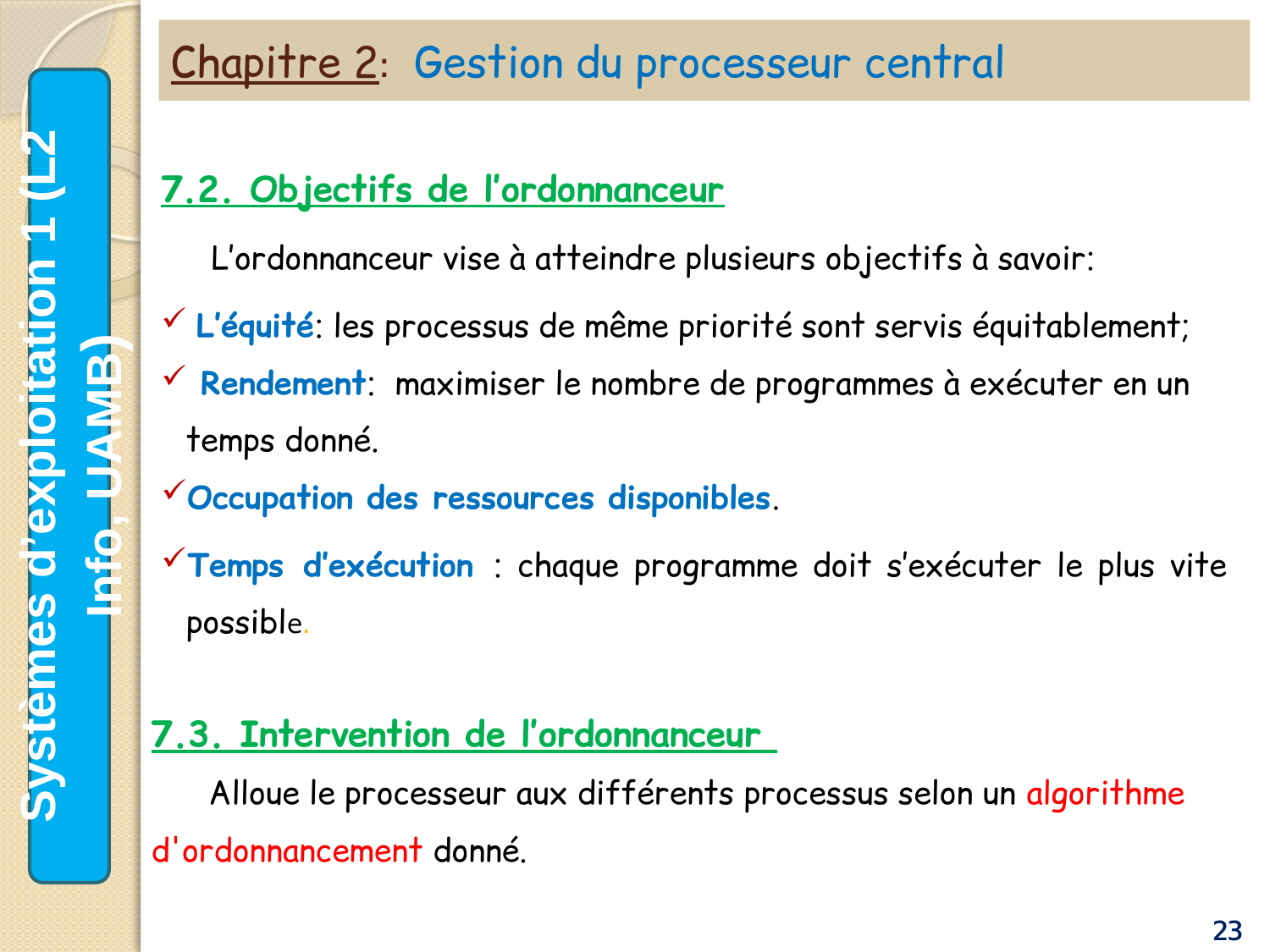

# Chapitre 2:  Gestion du processeur central
7.2. Objectifs de l’ordonnanceur
L’ordonnanceur vise à atteindre plusieurs objectifs à savoir:
 L’équité: les processus de même priorité sont servis équitablement;
 Rendement:  maximiser le nombre de programmes à exécuter en un temps donné.
Occupation des ressources disponibles.
Temps d’exécution : chaque programme doit s’exécuter le plus vite possible.
Systèmes d’exploitation 1 (L2 Info, UAMB)
7.3. Intervention de l’ordonnanceur
      Alloue le processeur aux différents processus selon un algorithme d'ordonnancement donné.
23